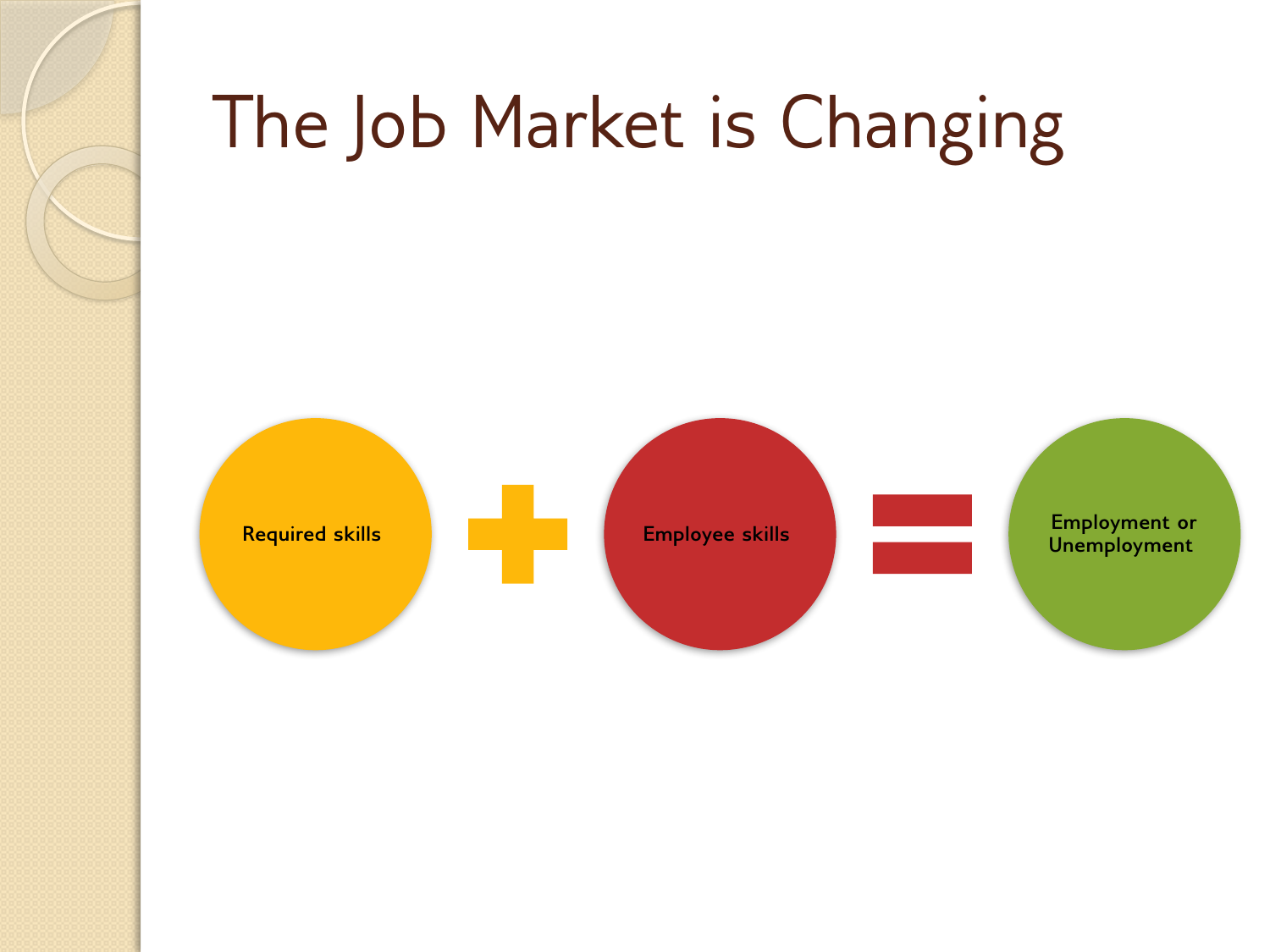

# The Job Market is Changing
Required skills

Employee skills

Employment or Unemployment